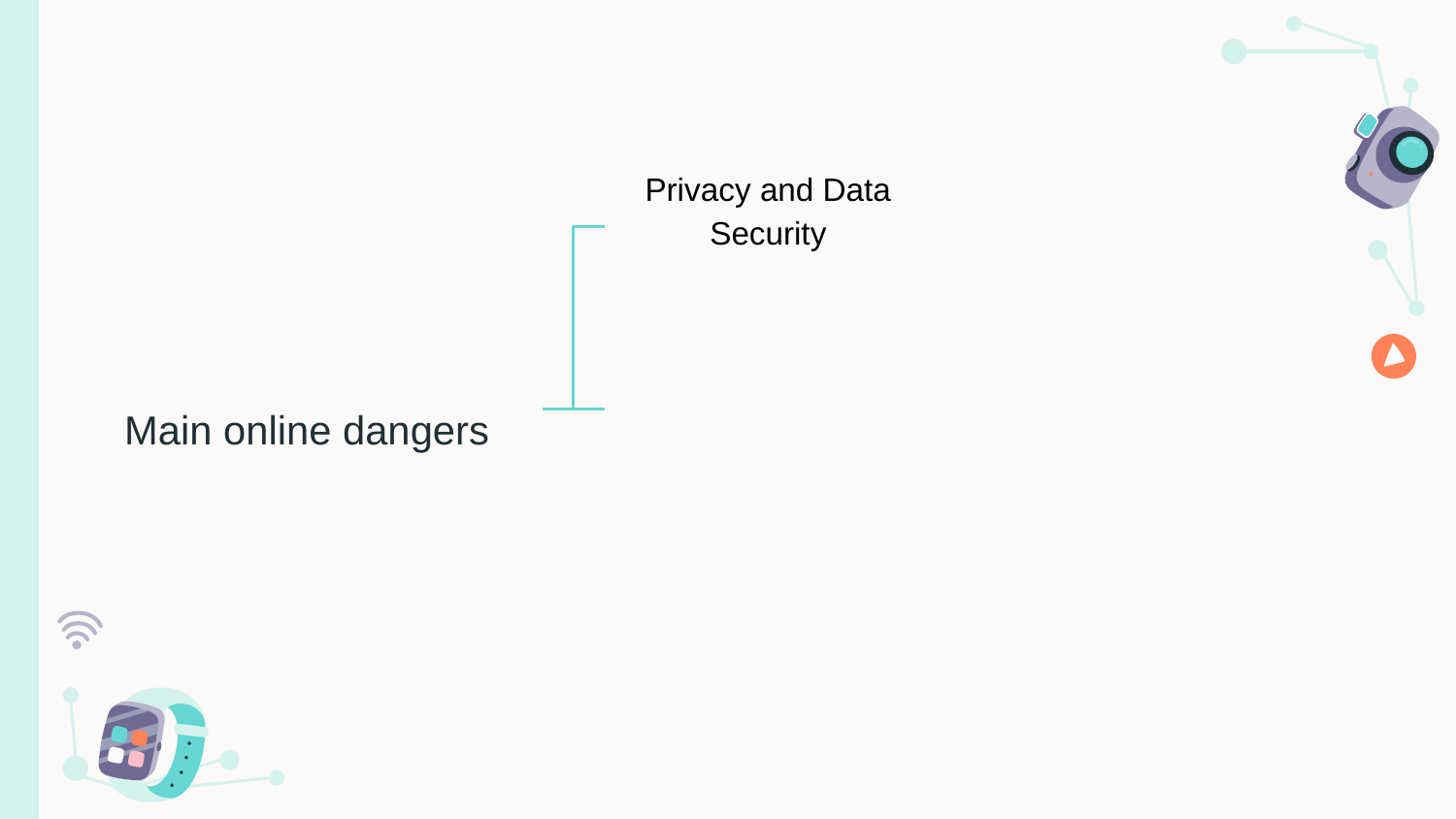

Privacy and Data Security
Main online dangers